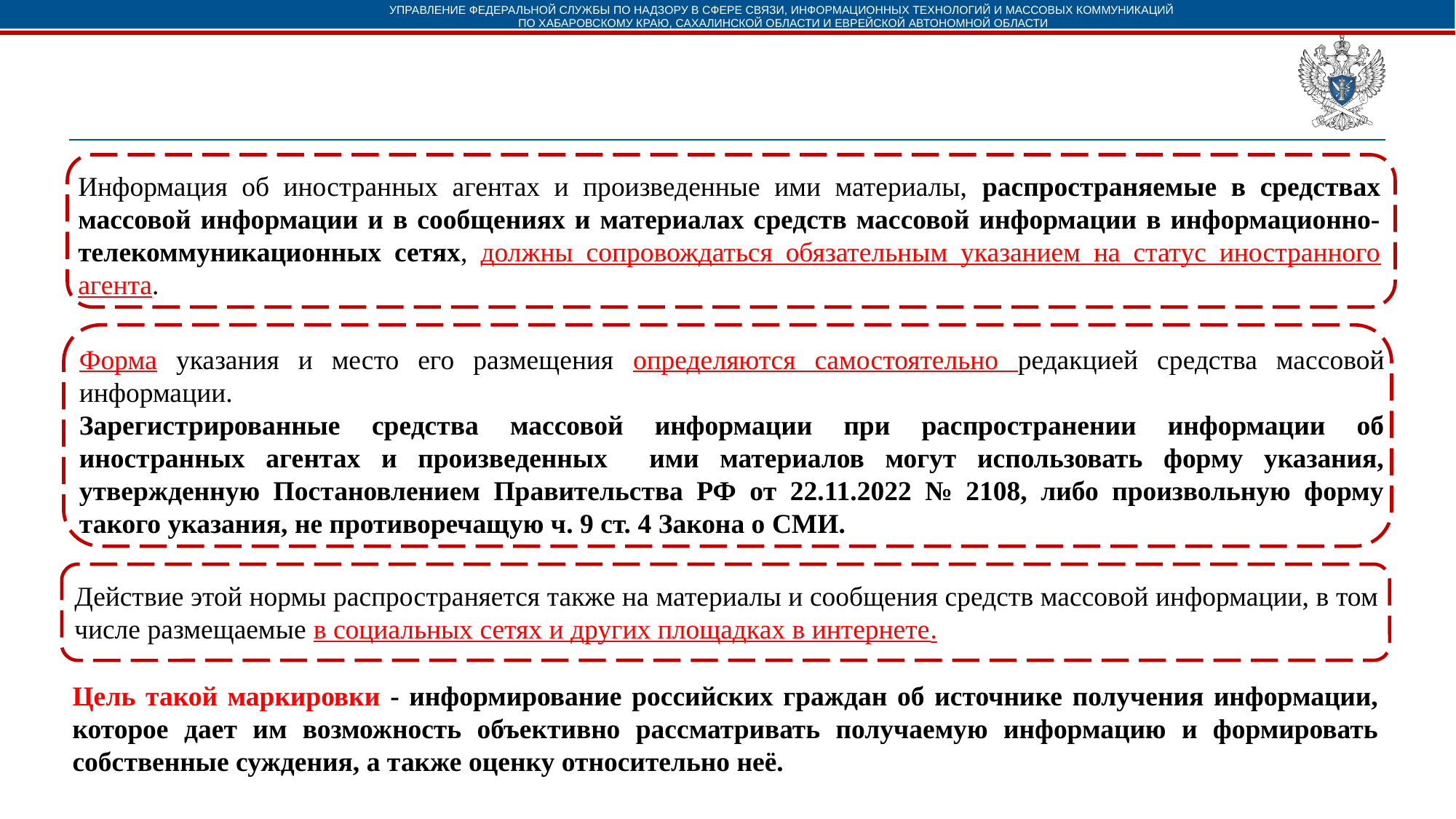

УПРАВЛЕНИЕ ФЕДЕРАЛЬНОЙ СЛУЖБЫ ПО НАДЗОРУ В СФЕРЕ СВЯЗИ, ИНФОРМАЦИОННЫХ ТЕХНОЛОГИЙ И МАССОВЫХ КОММУНИКАЦИЙ
ПО ХАБАРОВСКОМУ КРАЮ, САХАЛИНСКОЙ ОБЛАСТИ И ЕВРЕЙСКОЙ АВТОНОМНОЙ ОБЛАСТИ

Информация об иностранных агентах и произведенные ими материалы, распространяемые в средствах массовой информации и в сообщениях и материалах средств массовой информации в информационно-телекоммуникационных сетях, должны сопровождаться обязательным указанием на статус иностранного агента.

Форма указания и место его размещения определяются самостоятельно редакцией средства массовой информации.
Зарегистрированные средства массовой информации при распространении информации об иностранных агентах и произведенных  ими материалов могут использовать форму указания, утвержденную Постановлением Правительства РФ от 22.11.2022 № 2108, либо произвольную форму такого указания, не противоречащую ч. 9 ст. 4 Закона о СМИ.

Действие этой нормы распространяется также на материалы и сообщения средств массовой информации, в том числе размещаемые в социальных сетях и других площадках в интернете.
Цель такой маркировки - информирование российских граждан об источнике получения информации, которое дает им возможность объективно рассматривать получаемую информацию и формировать собственные суждения, а также оценку относительно неё.